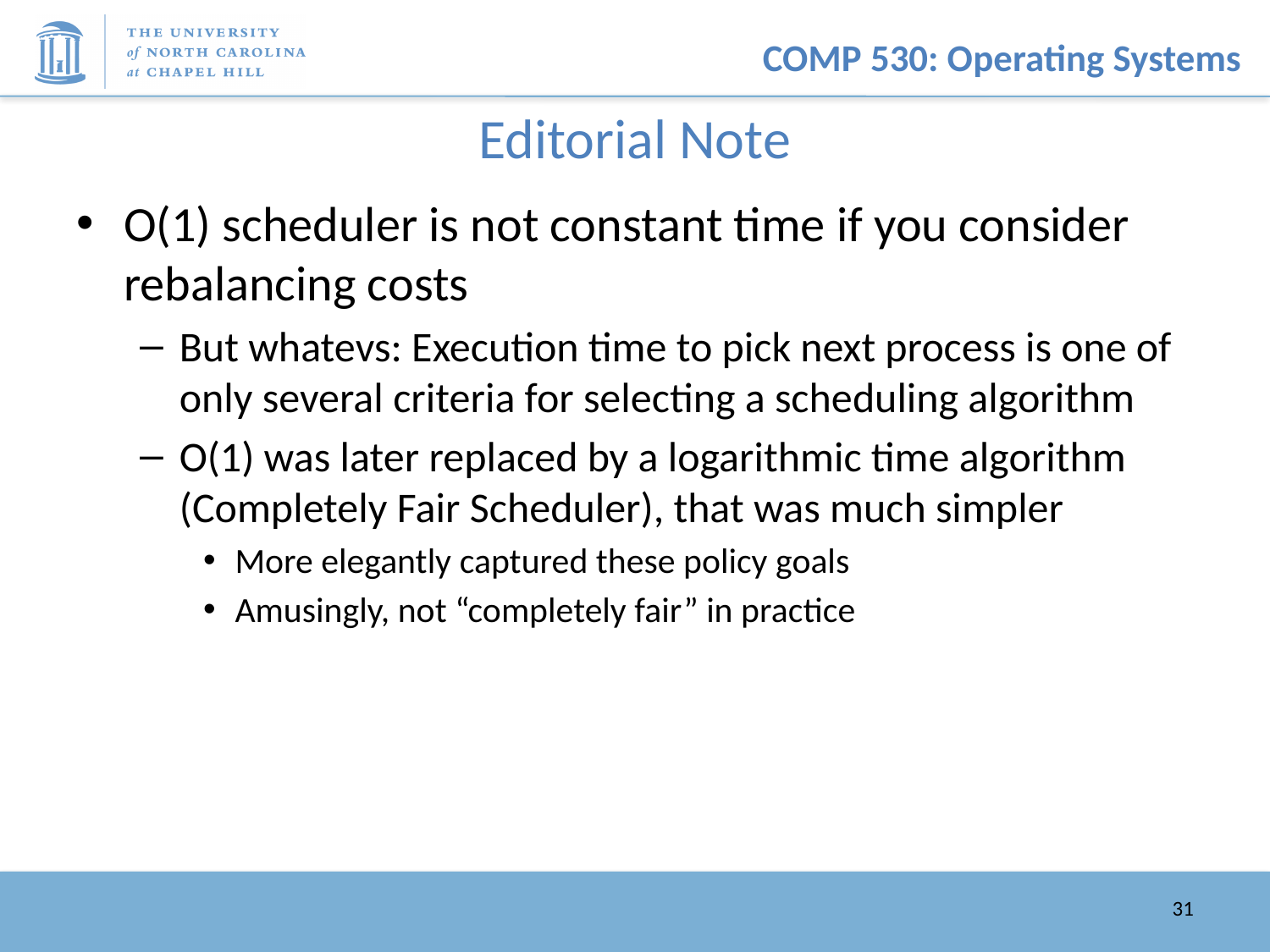

# Editorial Note
O(1) scheduler is not constant time if you consider rebalancing costs
But whatevs: Execution time to pick next process is one of only several criteria for selecting a scheduling algorithm
O(1) was later replaced by a logarithmic time algorithm (Completely Fair Scheduler), that was much simpler
More elegantly captured these policy goals
Amusingly, not “completely fair” in practice
31